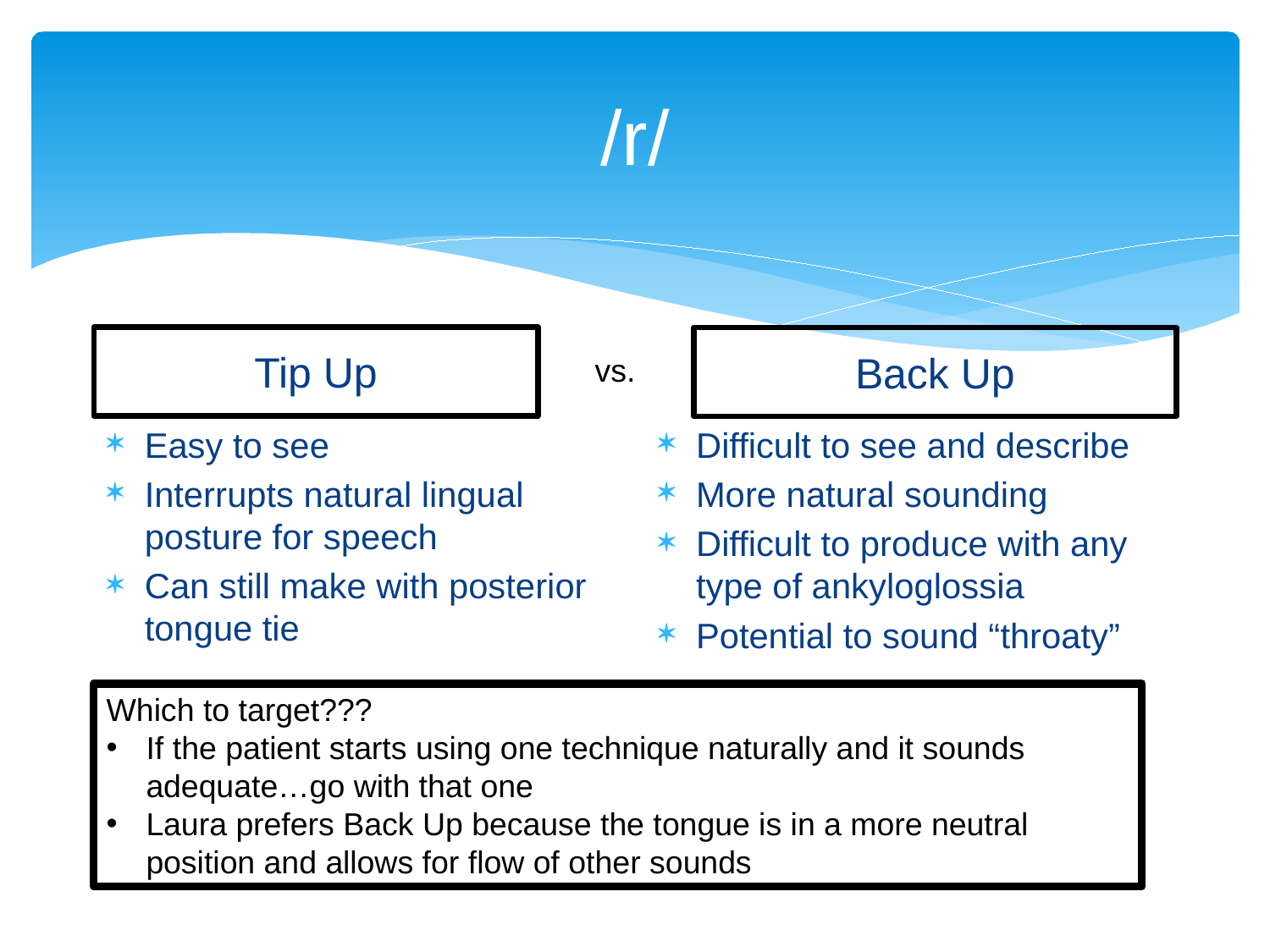

# /r/
Tip Up
Back Up
vs.
Easy to see
Interrupts natural lingual posture for speech
Can still make with posterior tongue tie
Difficult to see and describe
More natural sounding
Difficult to produce with any type of ankyloglossia
Potential to sound “throaty”
Which to target???
If the patient starts using one technique naturally and it sounds adequate…go with that one
Laura prefers Back Up because the tongue is in a more neutral position and allows for flow of other sounds